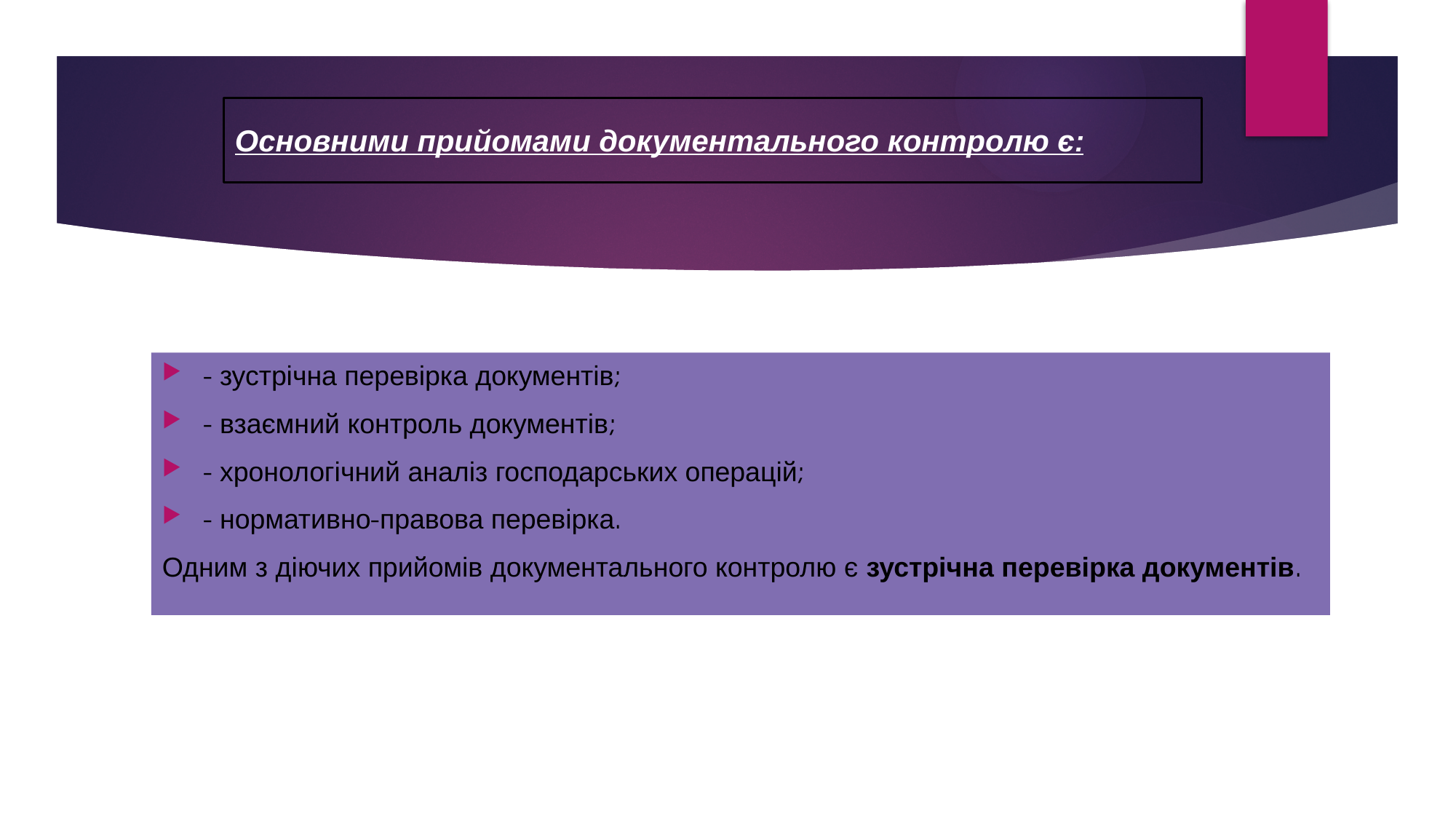

# Основними прийомами документального контролю є:
- зустрічна перевірка документів;
- взаємний контроль документів;
- хронологічний аналіз господарських операцій;
- нормативно-правова перевірка.
Одним з діючих прийомів документального контролю є зустрічна перевірка документів.